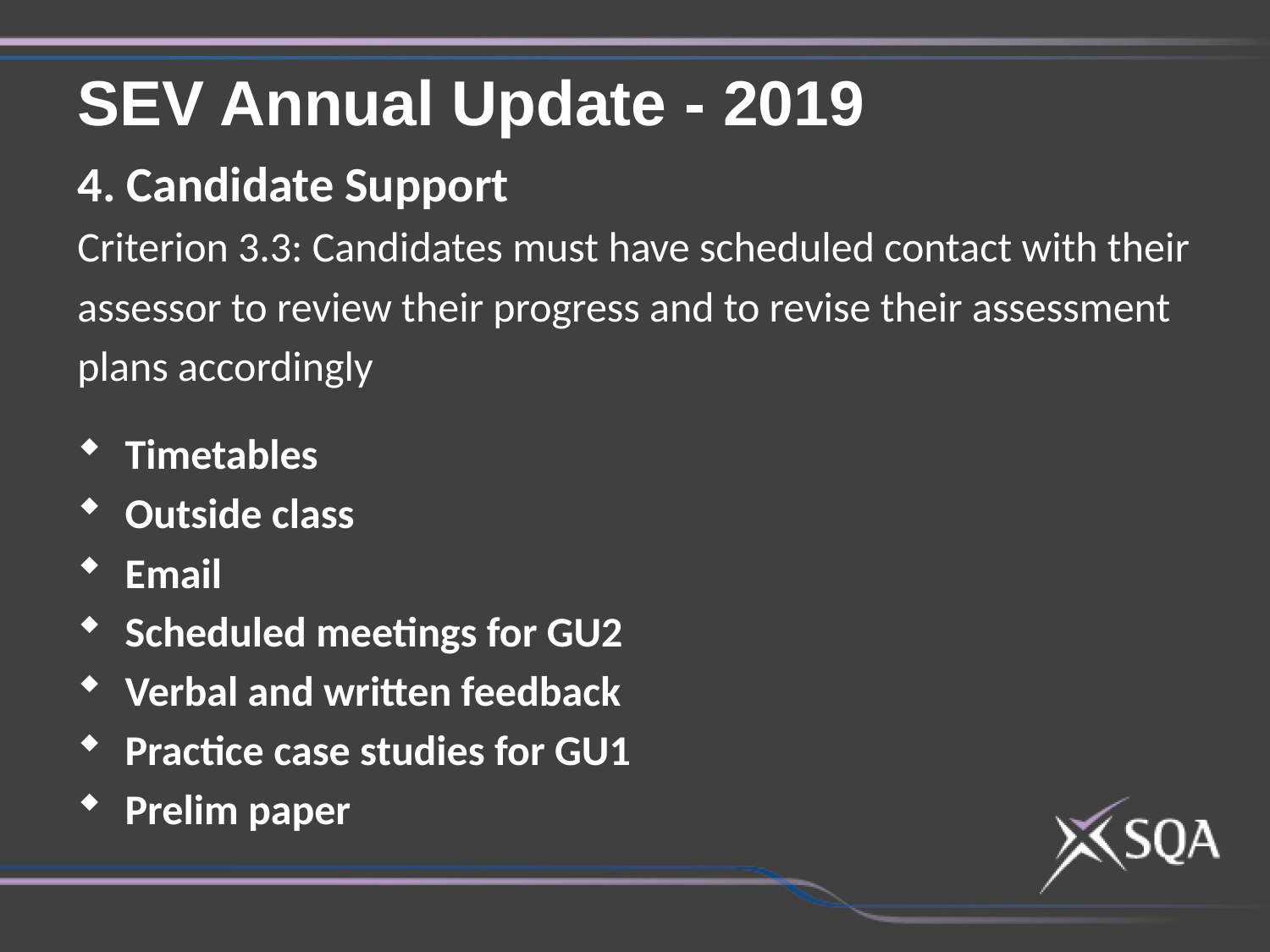

SEV Annual Update - 2019
4. Candidate Support
Criterion 3.3: Candidates must have scheduled contact with their
assessor to review their progress and to revise their assessment
plans accordingly

Timetables
Outside class
Email
Scheduled meetings for GU2
Verbal and written feedback
Practice case studies for GU1
Prelim paper